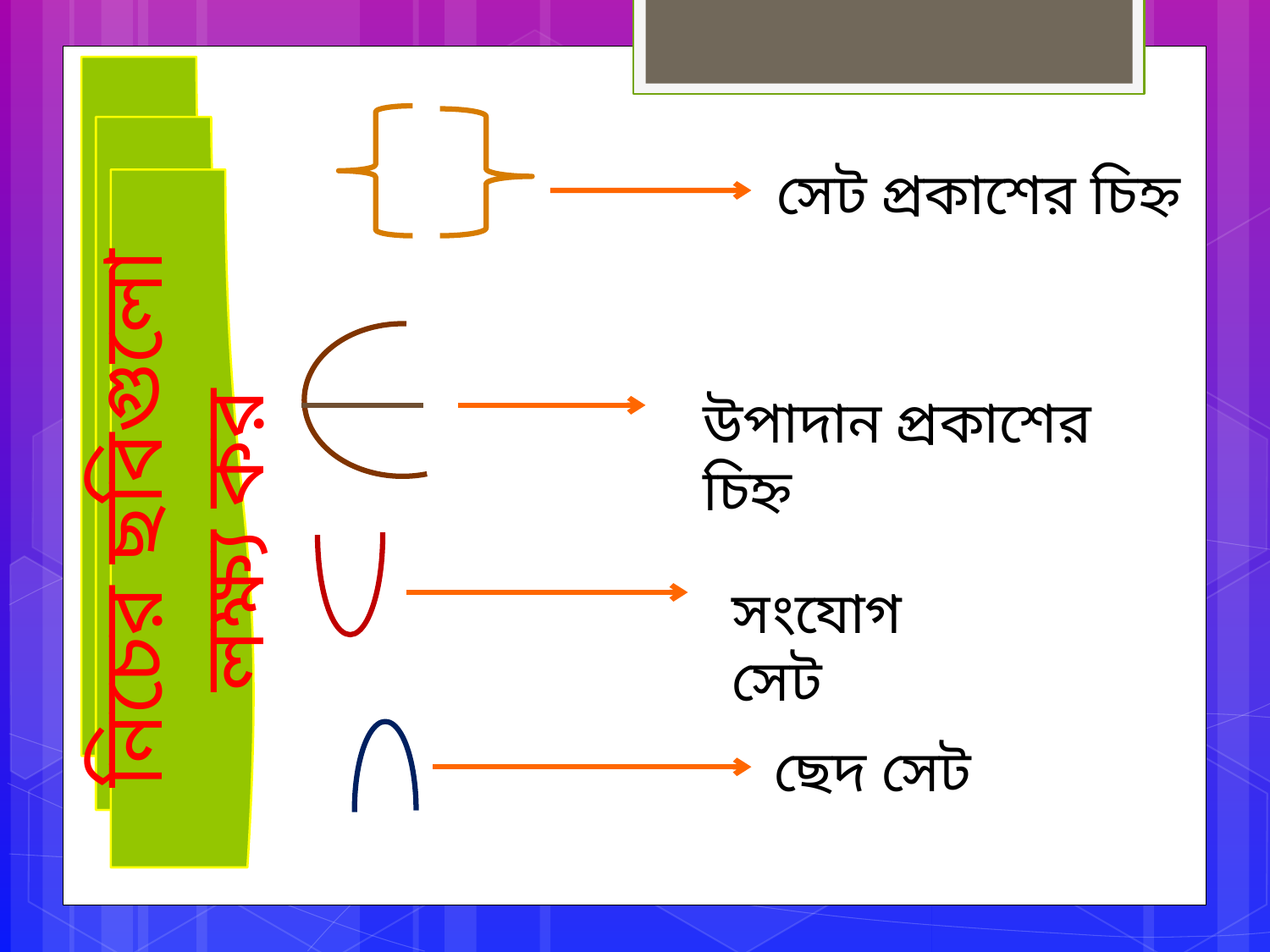

সেট প্রকাশের চিহ্ন

নিচের ছবিগুলো লক্ষ্য কর

উপাদান প্রকাশের চিহ্ন

সংযোগ সেট

ছেদ সেট